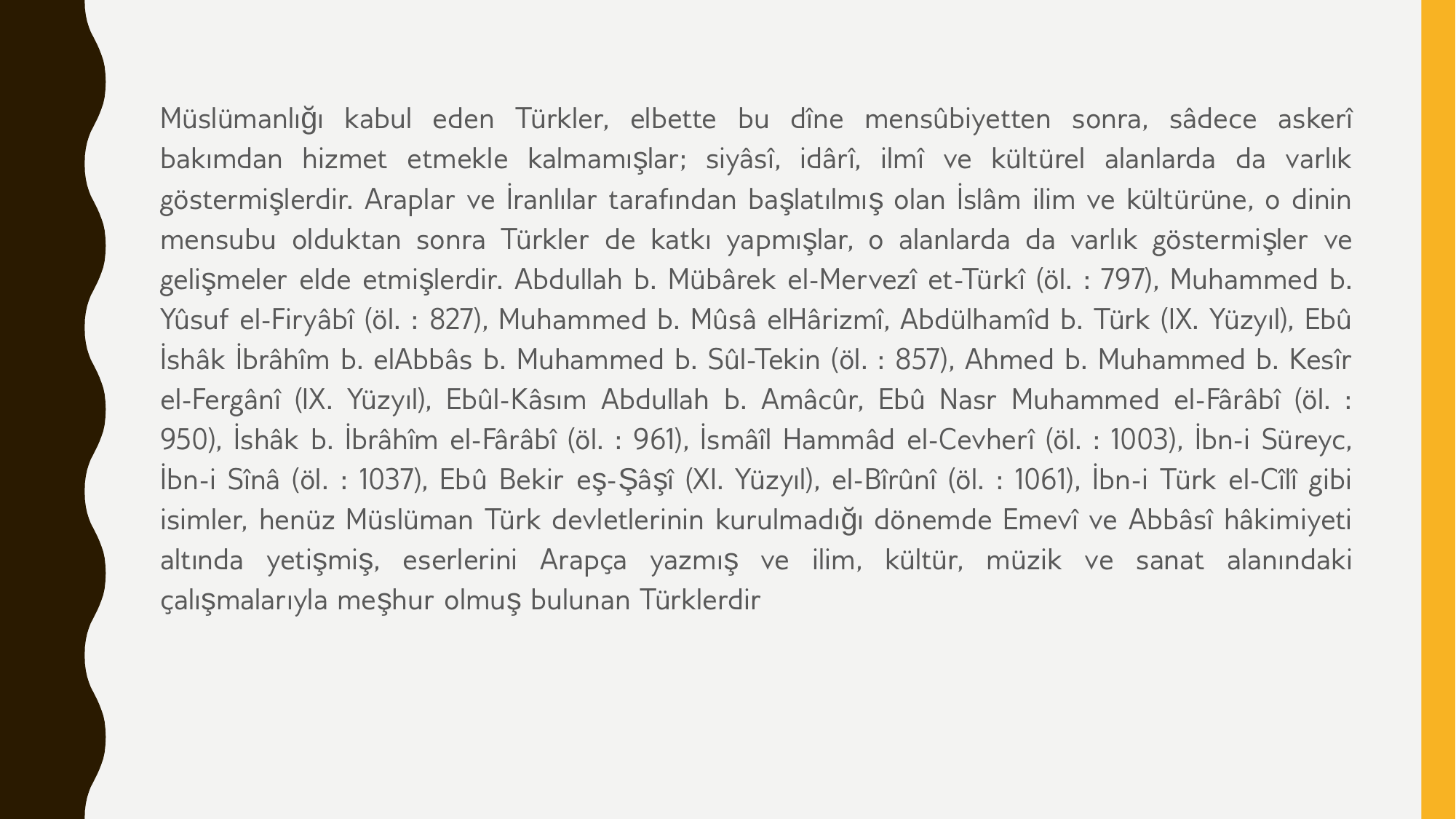

Müslümanlığı kabul eden Türkler, elbette bu dîne mensûbiyetten sonra, sâdece askerî bakımdan hizmet etmekle kalmamışlar; siyâsî, idârî, ilmî ve kültürel alanlarda da varlık göstermişlerdir. Araplar ve İranlılar tarafından başlatılmış olan İslâm ilim ve kültürüne, o dinin mensubu olduktan sonra Türkler de katkı yapmışlar, o alanlarda da varlık göstermişler ve gelişmeler elde etmişlerdir. Abdullah b. Mübârek el-Mervezî et-Türkî (öl. : 797), Muhammed b. Yûsuf el-Firyâbî (öl. : 827), Muhammed b. Mûsâ elHârizmî, Abdülhamîd b. Türk (IX. Yüzyıl), Ebû İshâk İbrâhîm b. elAbbâs b. Muhammed b. Sûl-Tekin (öl. : 857), Ahmed b. Muhammed b. Kesîr el-Fergânî (IX. Yüzyıl), Ebûl-Kâsım Abdullah b. Amâcûr, Ebû Nasr Muhammed el-Fârâbî (öl. : 950), İshâk b. İbrâhîm el-Fârâbî (öl. : 961), İsmâîl Hammâd el-Cevherî (öl. : 1003), İbn-i Süreyc, İbn-i Sînâ (öl. : 1037), Ebû Bekir eş-Şâşî (XI. Yüzyıl), el-Bîrûnî (öl. : 1061), İbn-i Türk el-Cîlî gibi isimler, henüz Müslüman Türk devletlerinin kurulmadığı dönemde Emevî ve Abbâsî hâkimiyeti altında yetişmiş, eserlerini Arapça yazmış ve ilim, kültür, müzik ve sanat alanındaki çalışmalarıyla meşhur olmuş bulunan Türklerdir